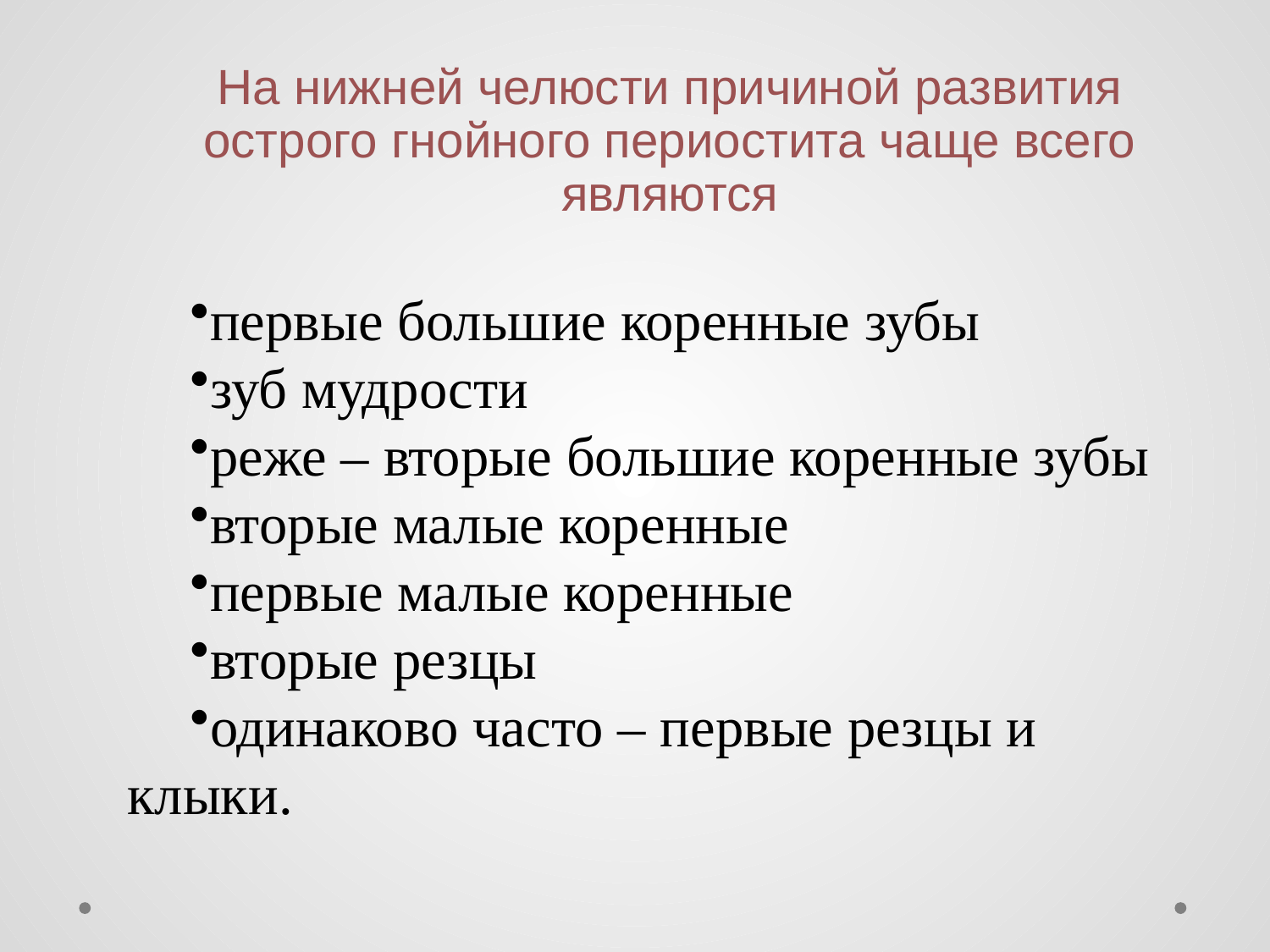

На нижней челюсти причиной развития острого гнойного периостита чаще всего являются
первые большие коренные зубы
зуб мудрости
реже – вторые большие коренные зубы
вторые малые коренные
первые малые коренные
вторые резцы
одинаково часто – первые резцы и клыки.